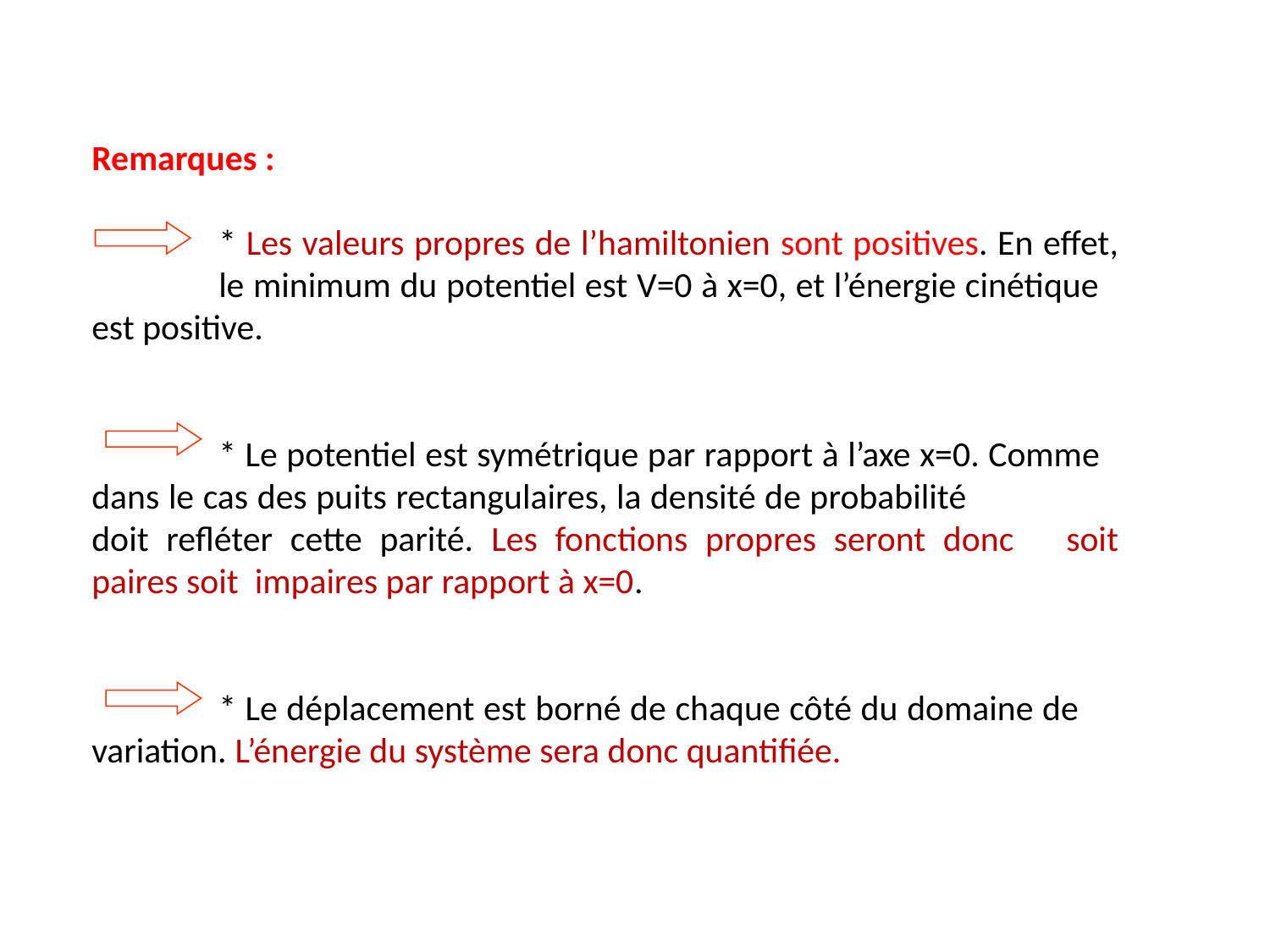

Remarques :

	* Les valeurs propres de l’hamiltonien sont positives. En effet, 	le minimum du potentiel est V=0 à x=0, et l’énergie cinétique 	est positive.

	* Le potentiel est symétrique par rapport à l’axe x=0. Comme 	dans le cas des puits rectangulaires, la densité de probabilité   	doit refléter cette parité. Les fonctions propres seront donc 	soit paires soit  impaires par rapport à x=0.

	* Le déplacement est borné de chaque côté du domaine de 	variation. L’énergie du système sera donc quantifiée.